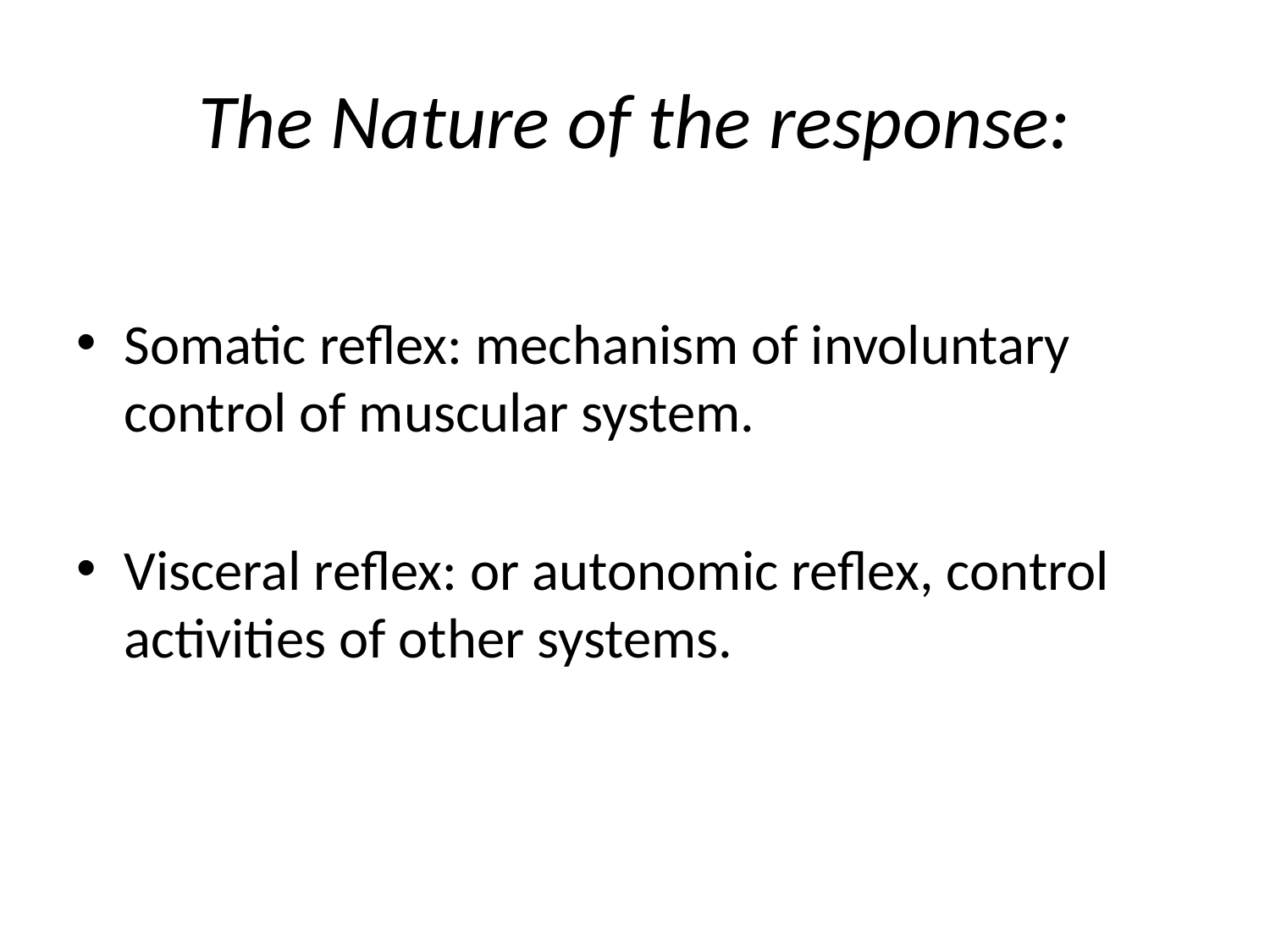

# The Nature of the response:

Somatic reflex: mechanism of involuntary control of muscular system.

Visceral reflex: or autonomic reflex, control activities of other systems.